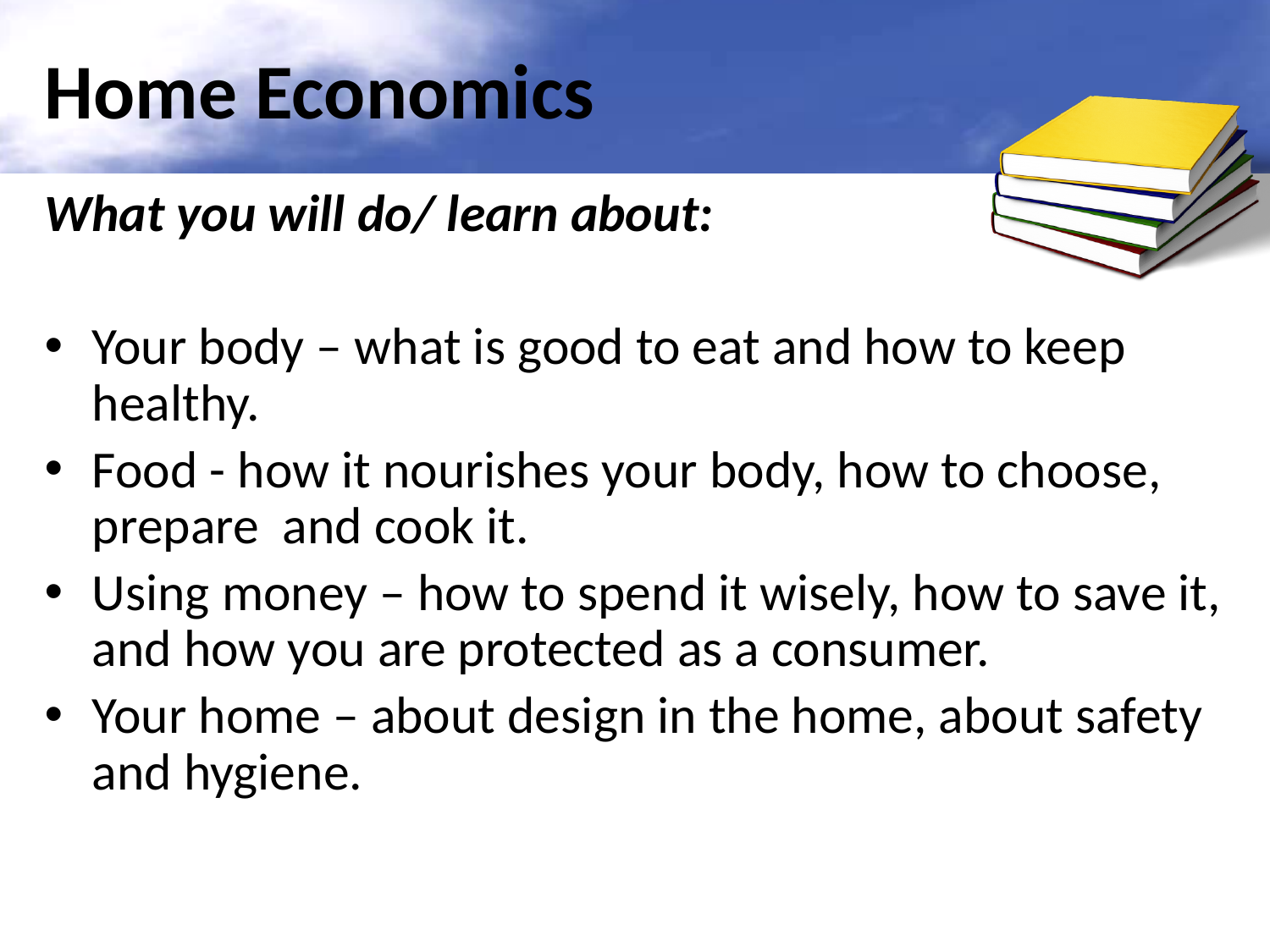

# Home Economics
What you will do/ learn about:

Your body – what is good to eat and how to keep healthy.
Food - how it nourishes your body, how to choose, prepare  and cook it.
Using money – how to spend it wisely, how to save it, and how you are protected as a consumer.
Your home – about design in the home, about safety and hygiene.